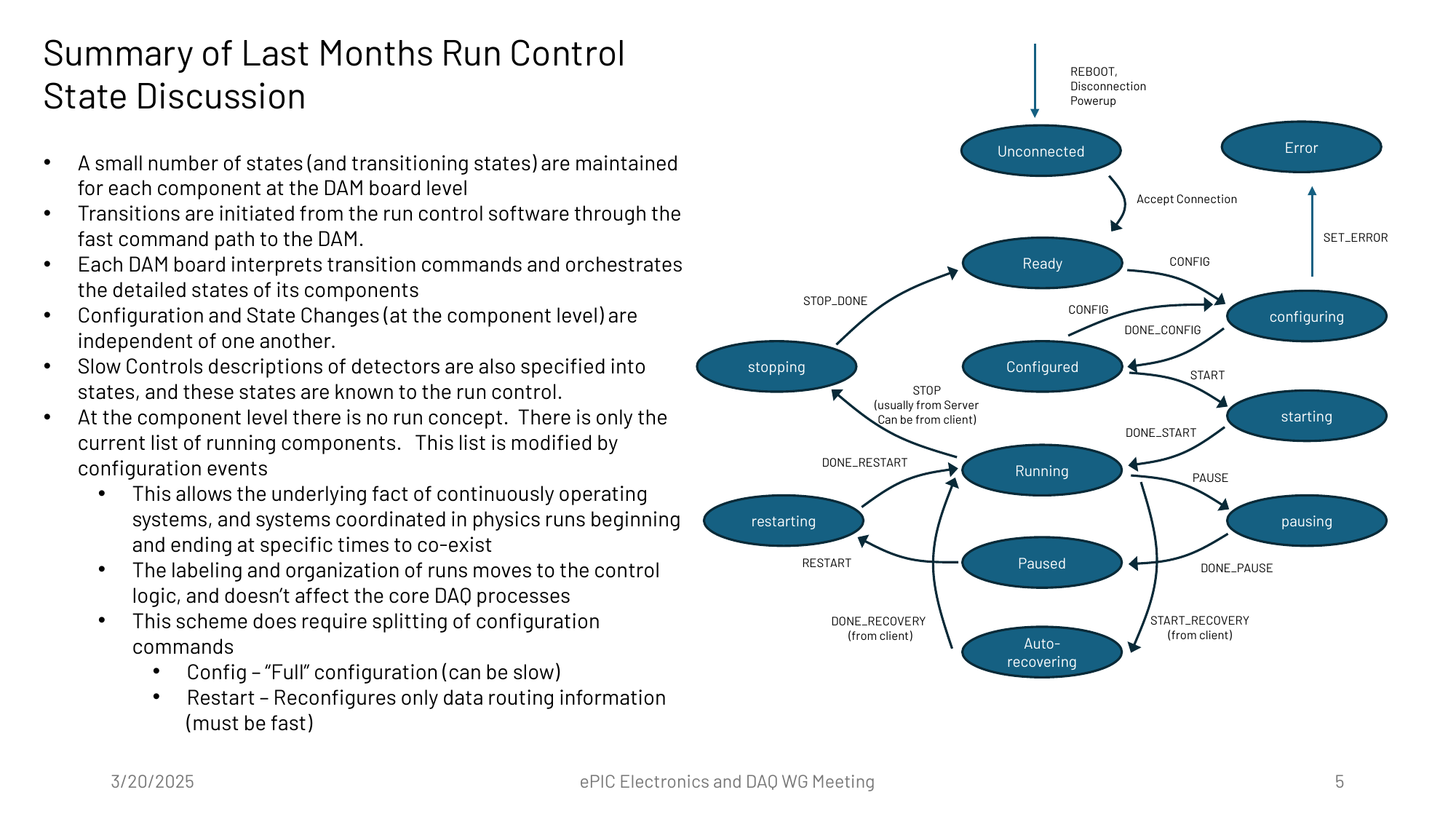

Summary of Last Months Run Control State Discussion

A small number of states (and transitioning states) are maintained for each component at the DAM board level
Transitions are initiated from the run control software through the fast command path to the DAM.
Each DAM board interprets transition commands and orchestrates the detailed states of its components
Configuration and State Changes (at the component level) are independent of one another.
Slow Controls descriptions of detectors are also specified into states, and these states are known to the run control.
At the component level there is no run concept.  There is only the current list of running components.   This list is modified by configuration events
This allows the underlying fact of continuously operating systems, and systems coordinated in physics runs beginning and ending at specific times to co-exist
The labeling and organization of runs moves to the control logic, and doesn’t affect the core DAQ processes
This scheme does require splitting of configuration commands
Config – “Full” configuration (can be slow)
Restart – Reconfigures only data routing information (must be fast)

REBOOT,
Disconnection
Powerup
Error
Unconnected

Accept Connection
SET_ERROR

Ready

CONFIG
STOP_DONE
configuring
CONFIG

DONE_CONFIG

stopping
Configured

START
STOP
(usually from Server
Can be from client)
starting

DONE_START

Running
DONE_RESTART
PAUSE

restarting
pausing

Paused
RESTART
DONE_PAUSE
START_RECOVERY
(from client)
DONE_RECOVERY
(from client)
Auto-recovering
3/20/2025
ePIC Electronics and DAQ WG Meeting
5